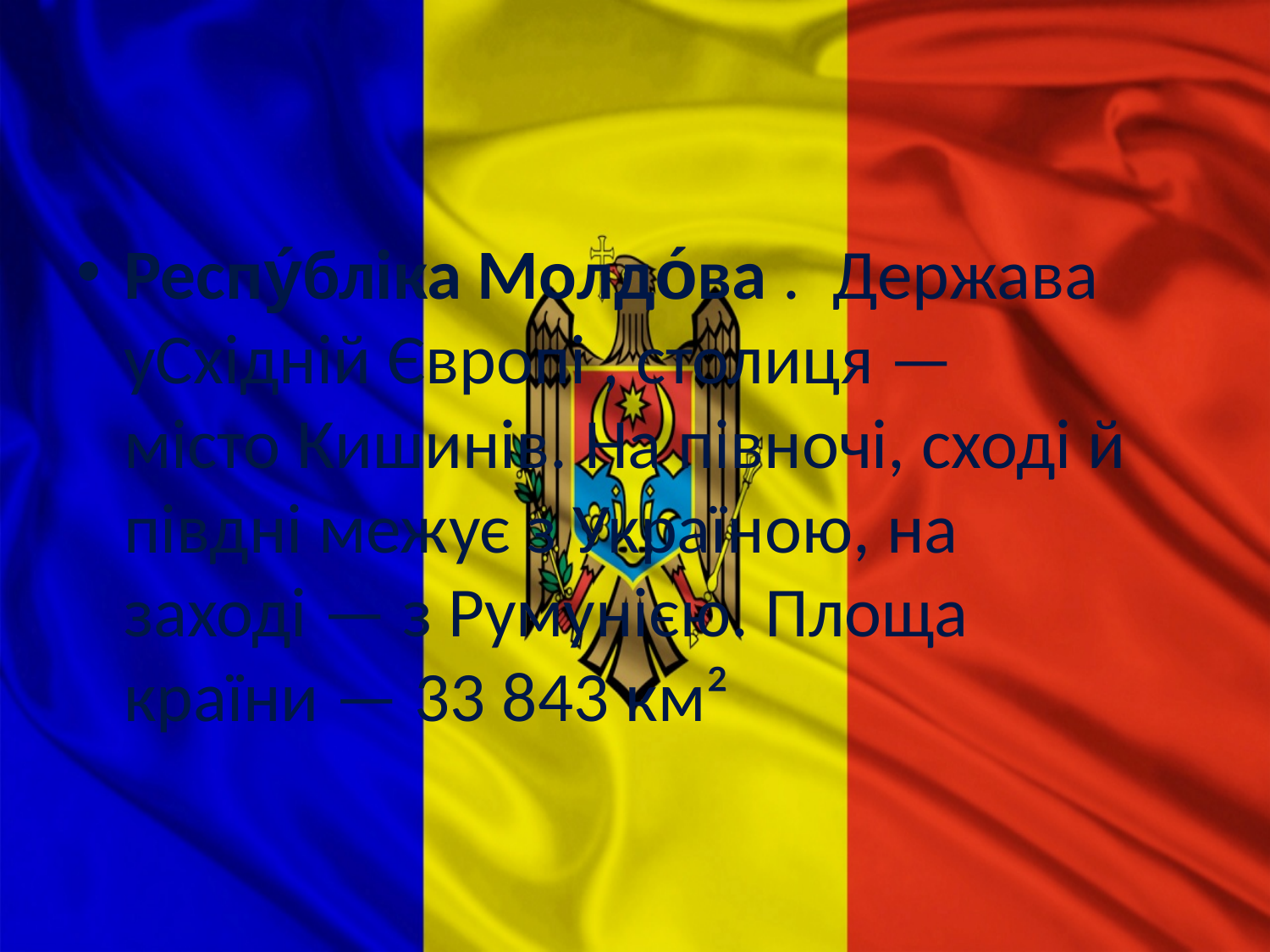

#
Респу́бліка Молдо́ва .  Держава уСхідній Європі , столиця — місто Кишинів. На півночі, сході й півдні межує з Україною, на заході — з Румунією. Площа країни — 33 843 км²